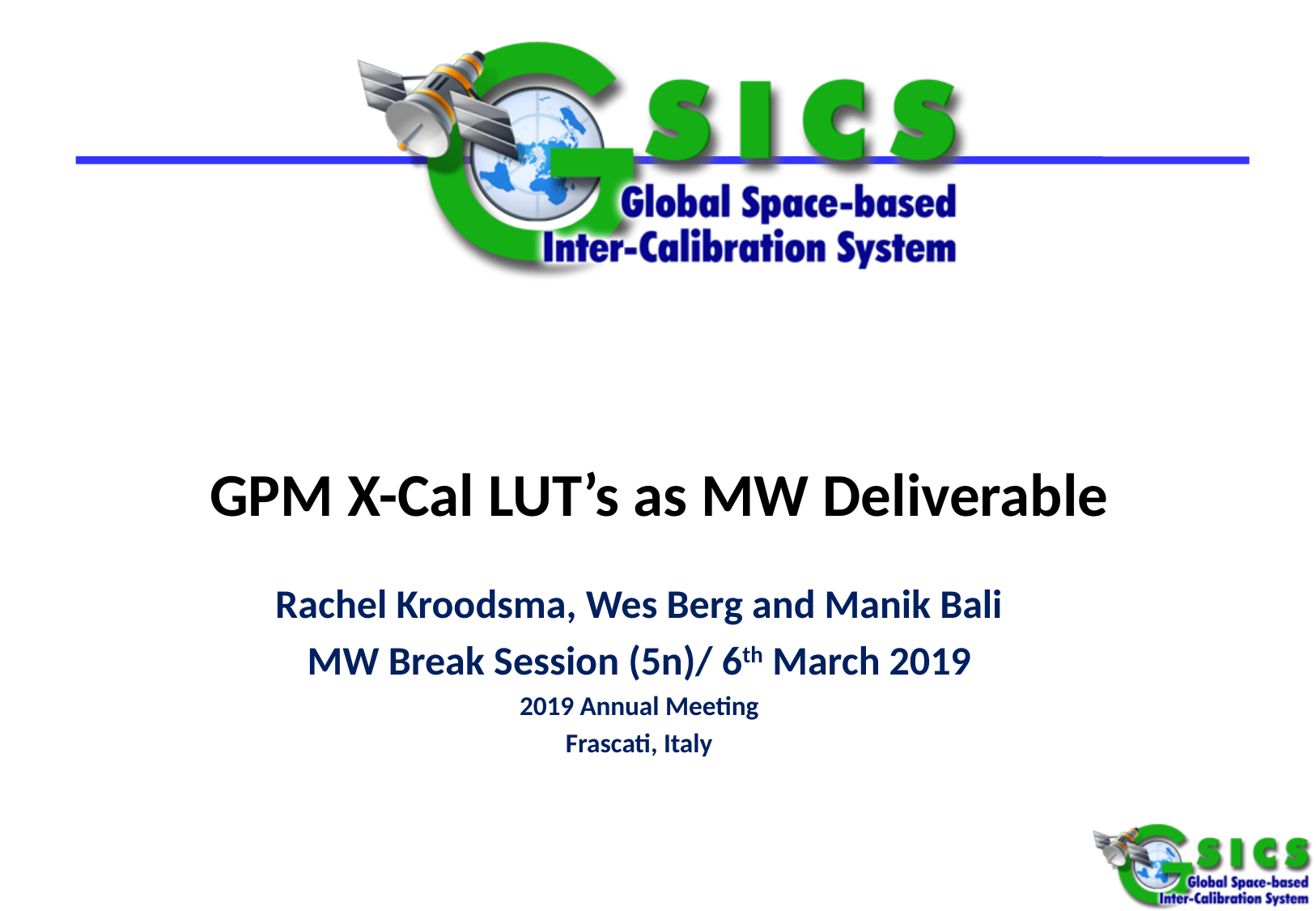

# GPM X-Cal LUT’s as MW Deliverable
Rachel Kroodsma, Wes Berg and Manik Bali
MW Break Session (5n)/ 6th March 2019
2019 Annual Meeting
Frascati, Italy